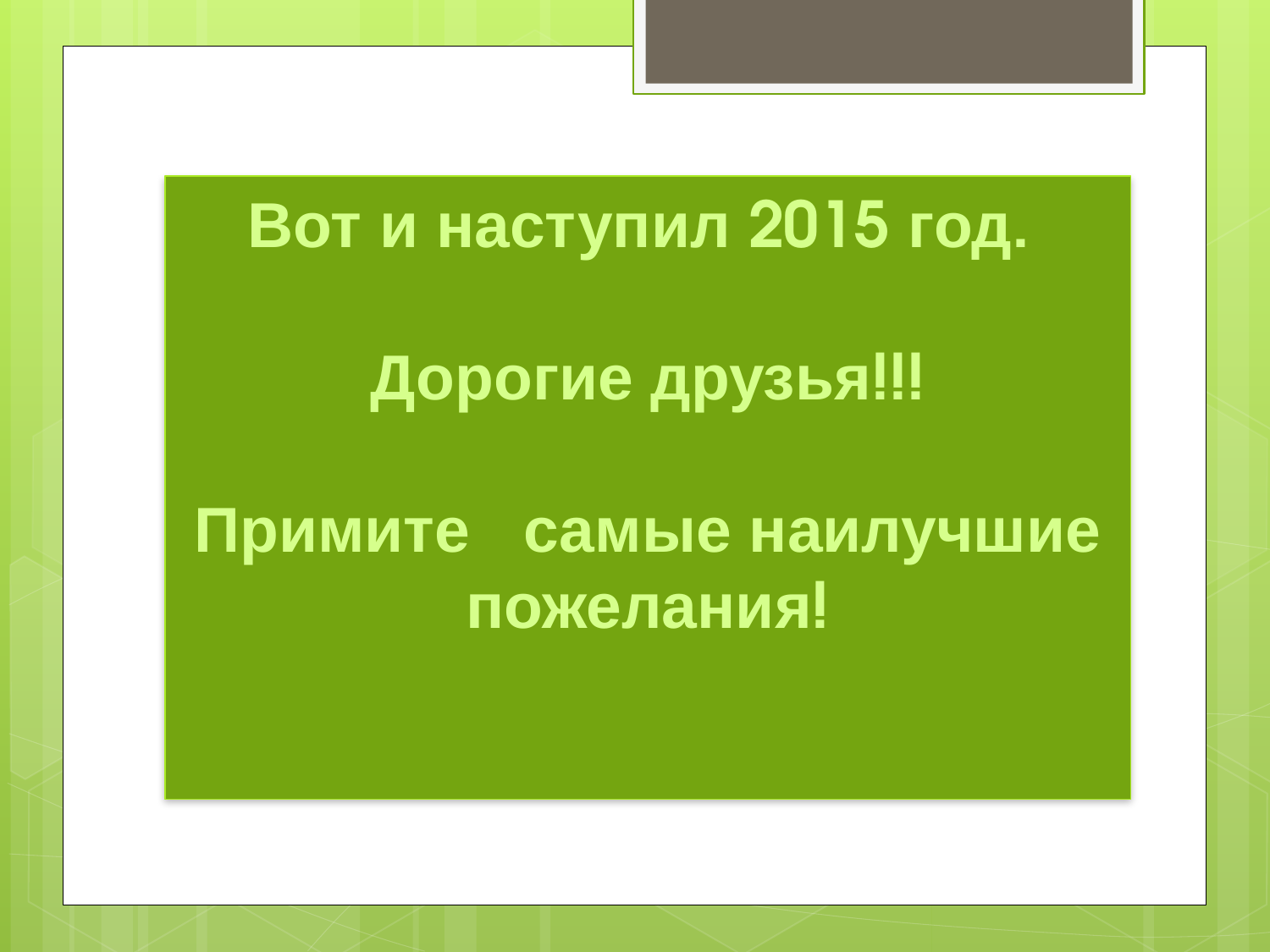

# Вот и наступил 2015 год. Дорогие друзья!!! Примите   самые наилучшие пожелания!